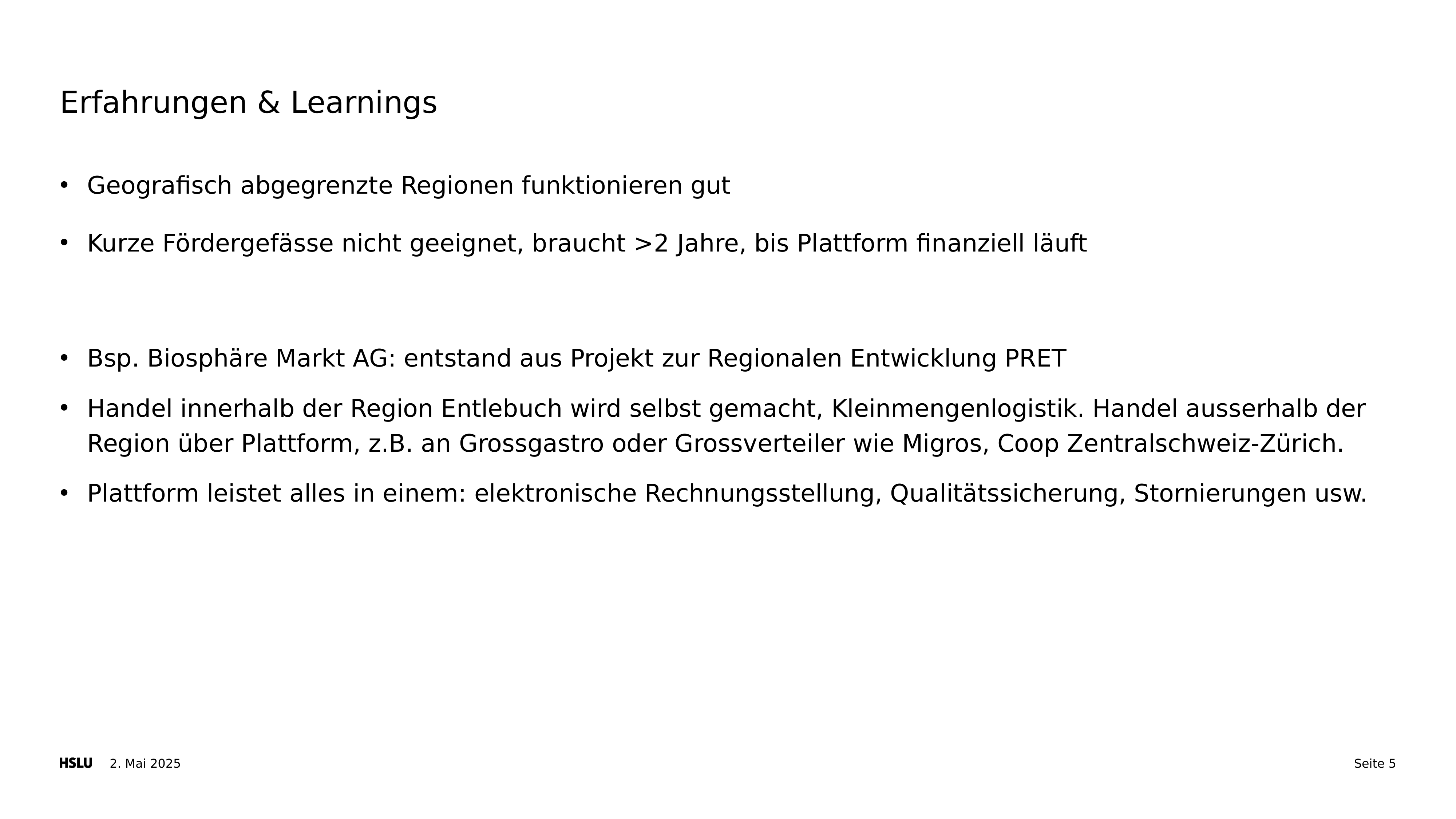

# Erfahrungen & Learnings
Geografisch abgegrenzte Regionen funktionieren gut
Kurze Fördergefässe nicht geeignet, braucht >2 Jahre, bis Plattform finanziell läuft

Bsp. Biosphäre Markt AG: entstand aus Projekt zur Regionalen Entwicklung PRET
Handel innerhalb der Region Entlebuch wird selbst gemacht, Kleinmengenlogistik. Handel ausserhalb der Region über Plattform, z.B. an Grossgastro oder Grossverteiler wie Migros, Coop Zentralschweiz-Zürich.
Plattform leistet alles in einem: elektronische Rechnungsstellung, Qualitätssicherung, Stornierungen usw.

2. Mai 2025
Seite 5